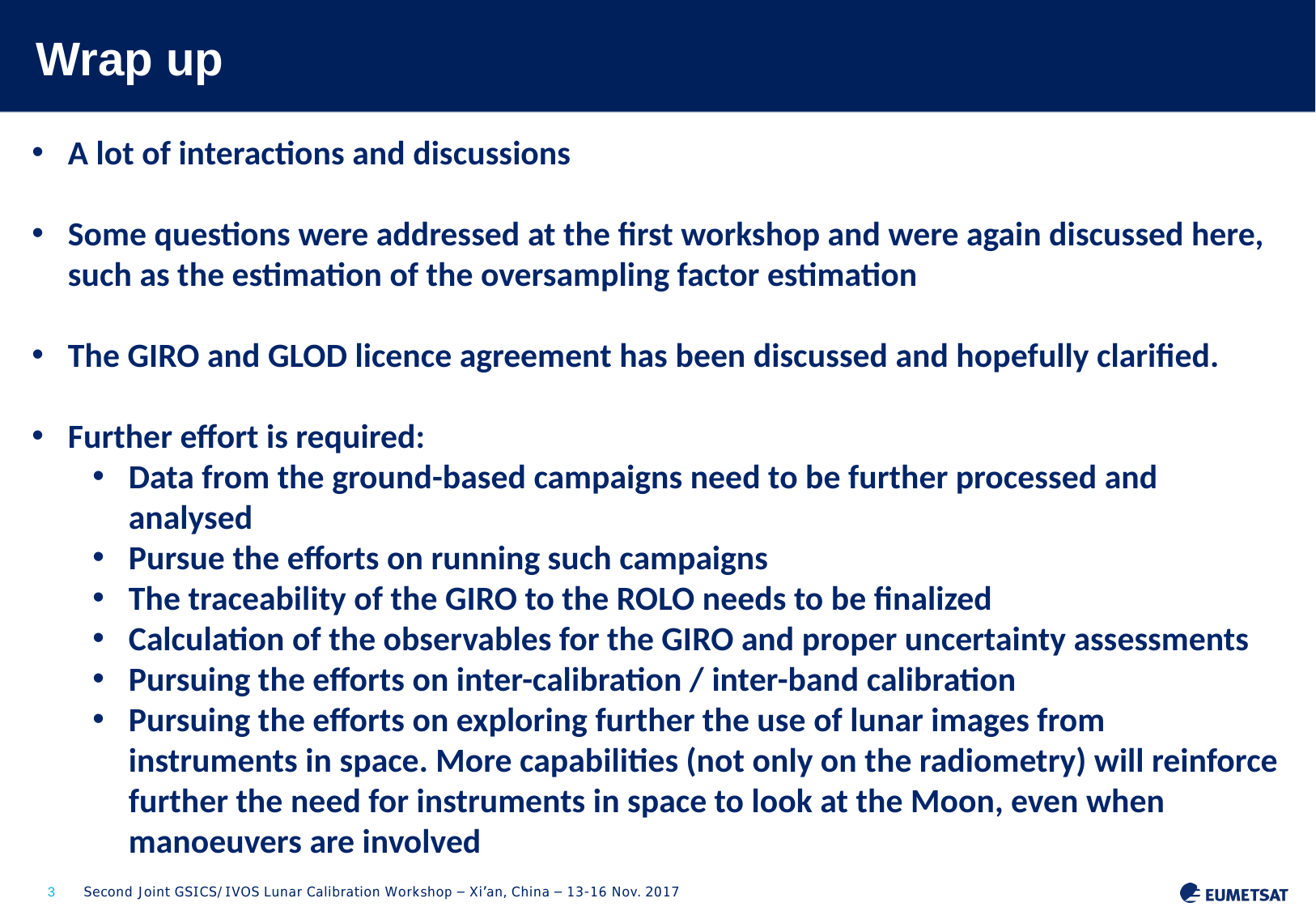

# Wrap up
A lot of interactions and discussions

Some questions were addressed at the first workshop and were again discussed here, such as the estimation of the oversampling factor estimation

The GIRO and GLOD licence agreement has been discussed and hopefully clarified.

Further effort is required:
Data from the ground-based campaigns need to be further processed and analysed
Pursue the efforts on running such campaigns
The traceability of the GIRO to the ROLO needs to be finalized
Calculation of the observables for the GIRO and proper uncertainty assessments
Pursuing the efforts on inter-calibration / inter-band calibration
Pursuing the efforts on exploring further the use of lunar images from instruments in space. More capabilities (not only on the radiometry) will reinforce further the need for instruments in space to look at the Moon, even when manoeuvers are involved